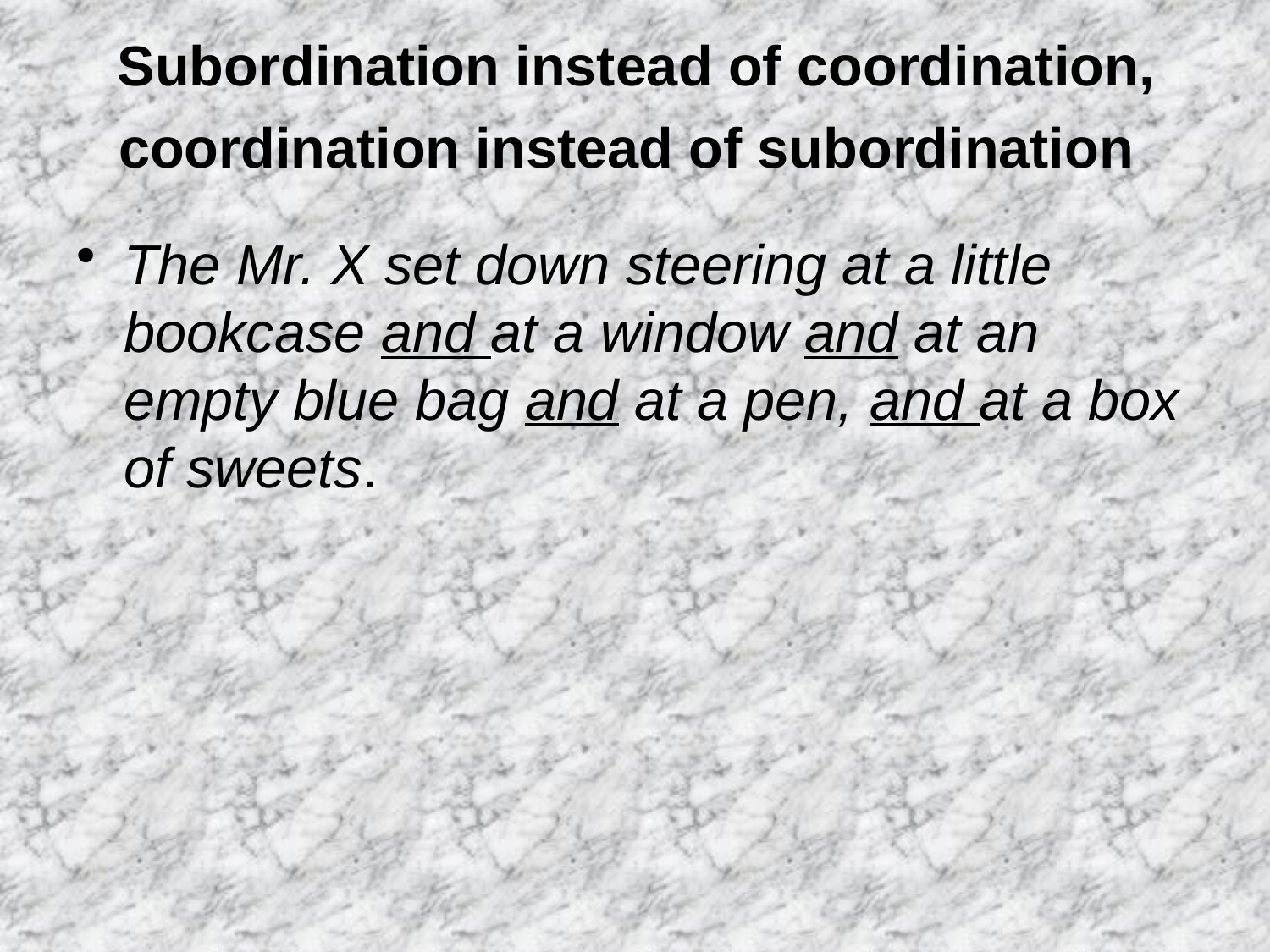

# Subordination instead of coordination, coordination instead of subordination
The Mr. X set down steering at a little bookcase and at a window and at an empty blue bag and at a pen, and at a box of sweets.